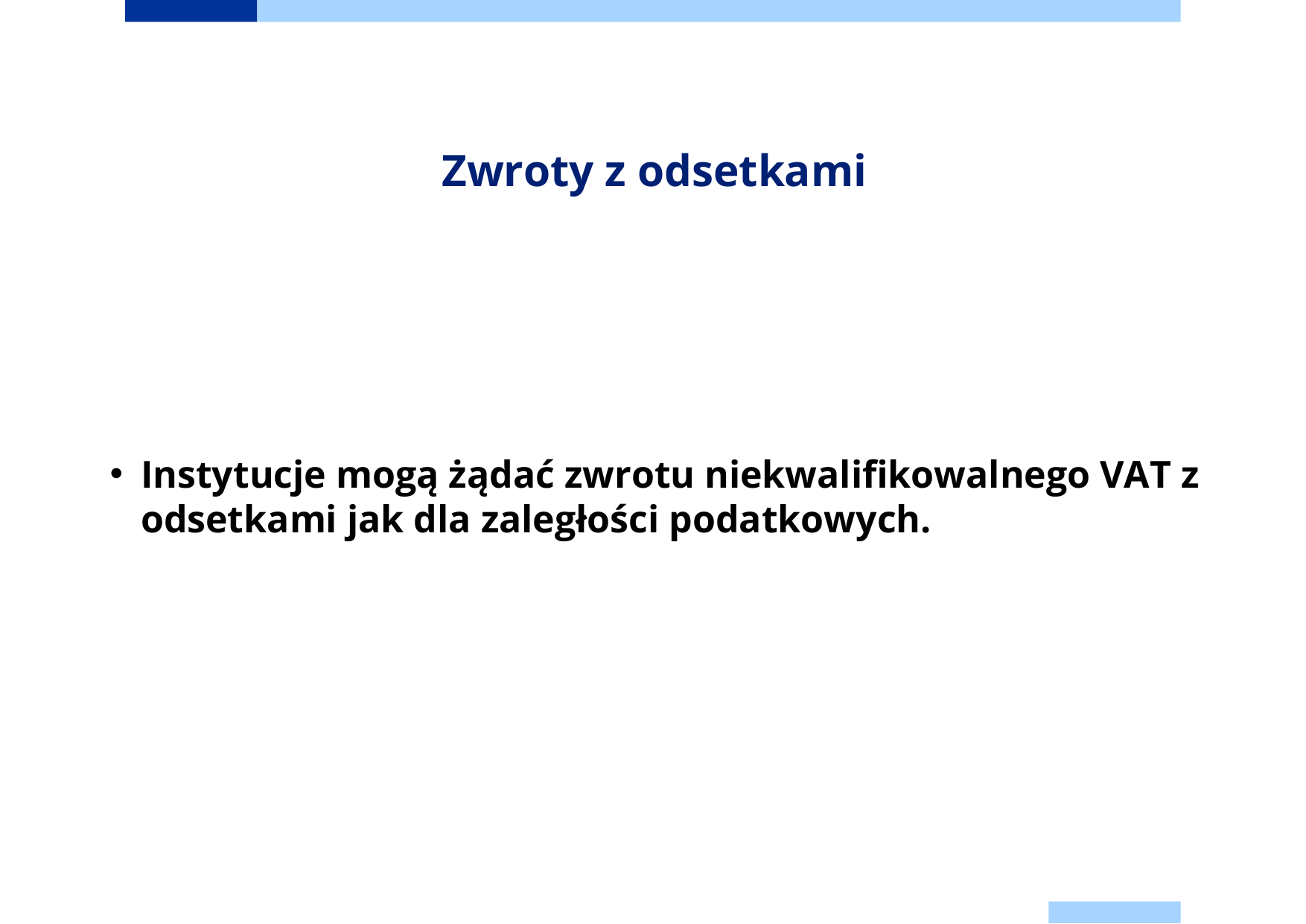

# Zwroty z odsetkami
Instytucje mogą żądać zwrotu niekwalifikowalnego VAT z odsetkami jak dla zaległości podatkowych.